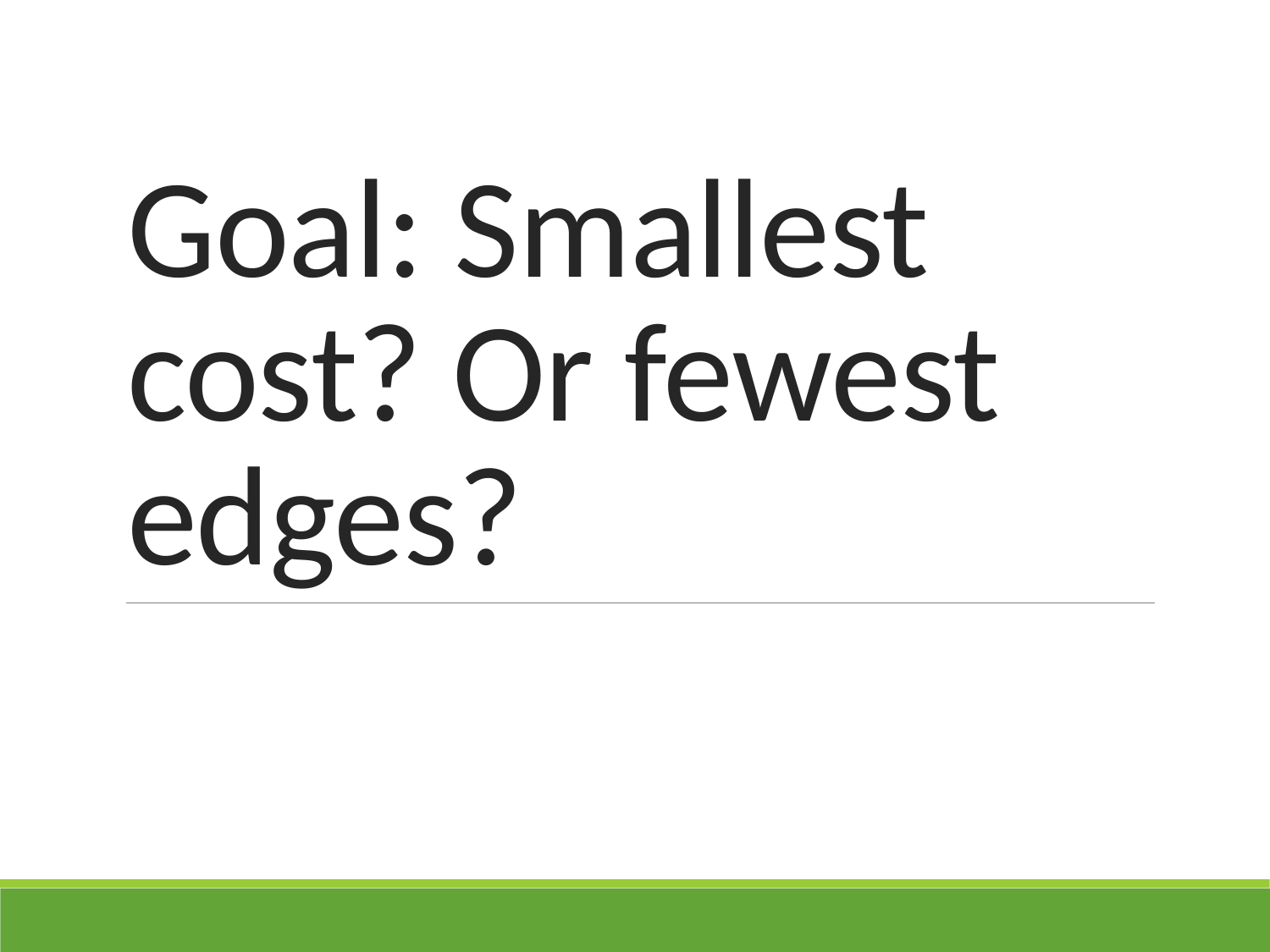

# Goal: Smallest cost? Or fewest edges?